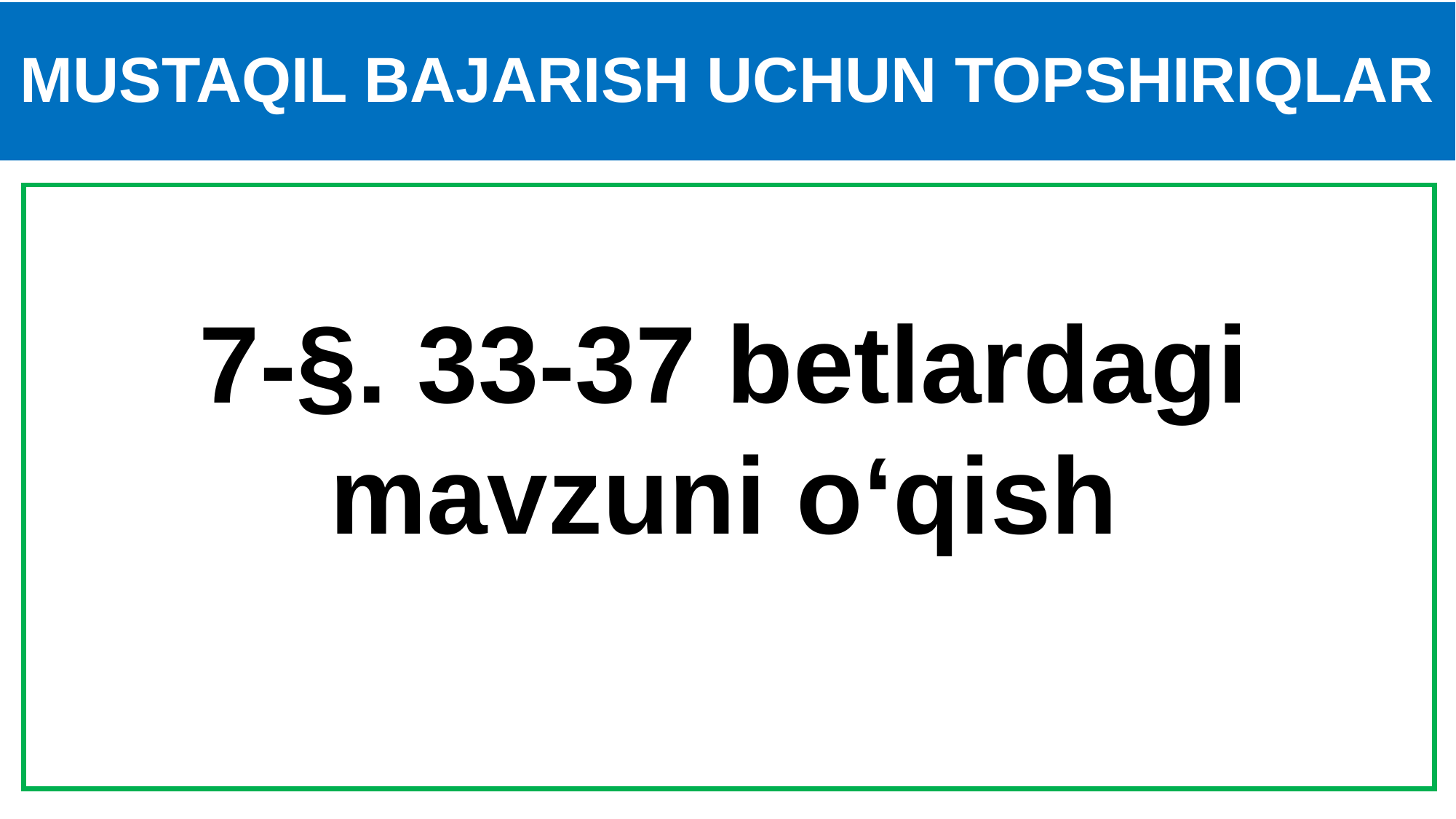

# MUSTAQIL BAJARISH UCHUN TOPSHIRIQLAR

7-§. 33-37 betlardagi mavzuni o‘qish